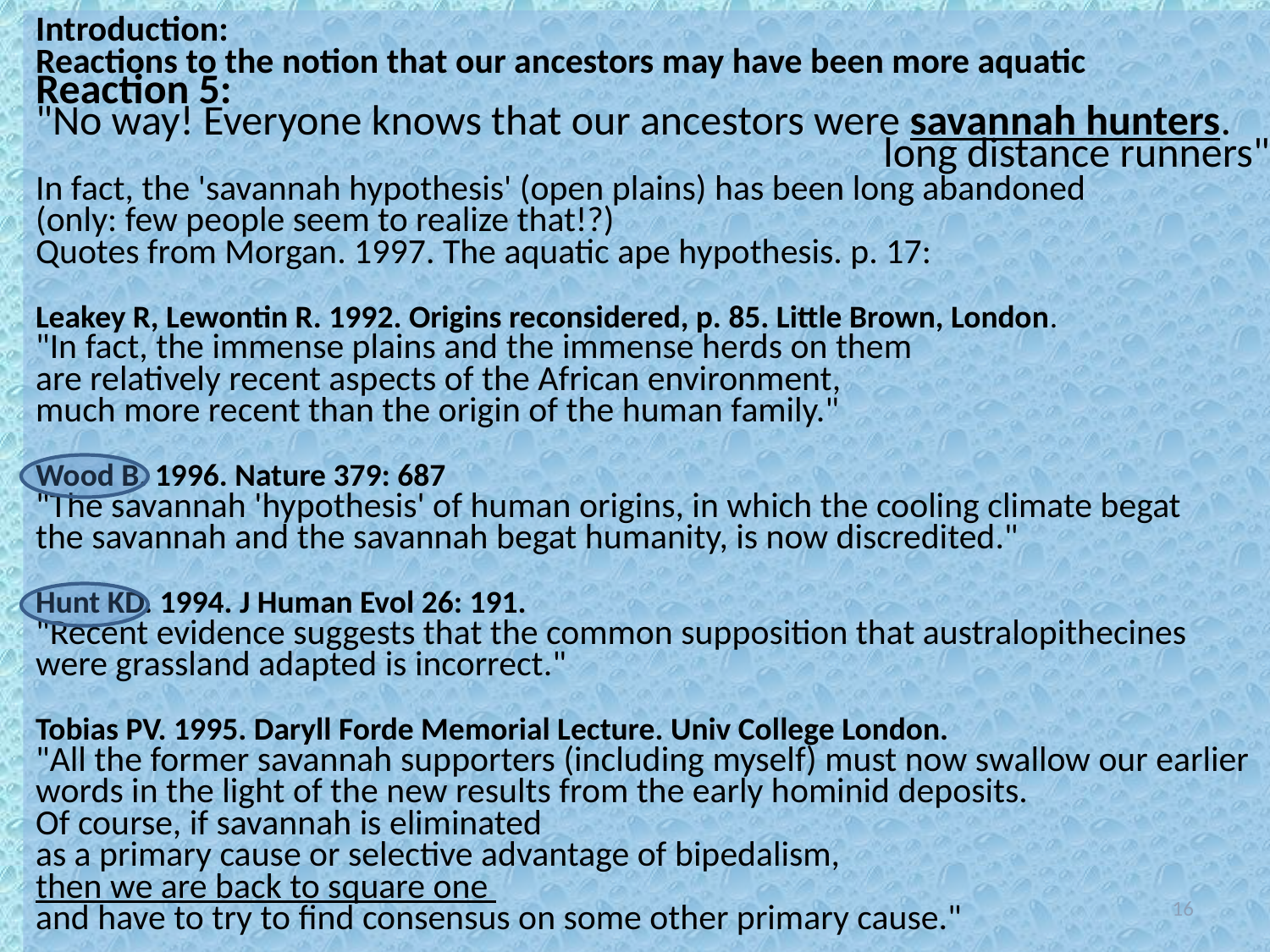

Introduction:
Reactions to the notion that our ancestors may have been more aquatic
Reaction 5:
"No way! Everyone knows that our ancestors were savannah hunters.
						         long distance runners"
In fact, the 'savannah hypothesis' (open plains) has been long abandoned
(only: few people seem to realize that!?)
Quotes from Morgan. 1997. The aquatic ape hypothesis. p. 17:

Leakey R, Lewontin R. 1992. Origins reconsidered, p. 85. Little Brown, London.
"In fact, the immense plains and the immense herds on them
are relatively recent aspects of the African environment,
much more recent than the origin of the human family."

Wood B. 1996. Nature 379: 687
"The savannah 'hypothesis' of human origins, in which the cooling climate begat
the savannah and the savannah begat humanity, is now discredited."

Hunt KD. 1994. J Human Evol 26: 191.
"Recent evidence suggests that the common supposition that australopithecines
were grassland adapted is incorrect."

Tobias PV. 1995. Daryll Forde Memorial Lecture. Univ College London.
"All the former savannah supporters (including myself) must now swallow our earlier
words in the light of the new results from the early hominid deposits.
Of course, if savannah is eliminated
as a primary cause or selective advantage of bipedalism,
then we are back to square one
and have to try to find consensus on some other primary cause."

16